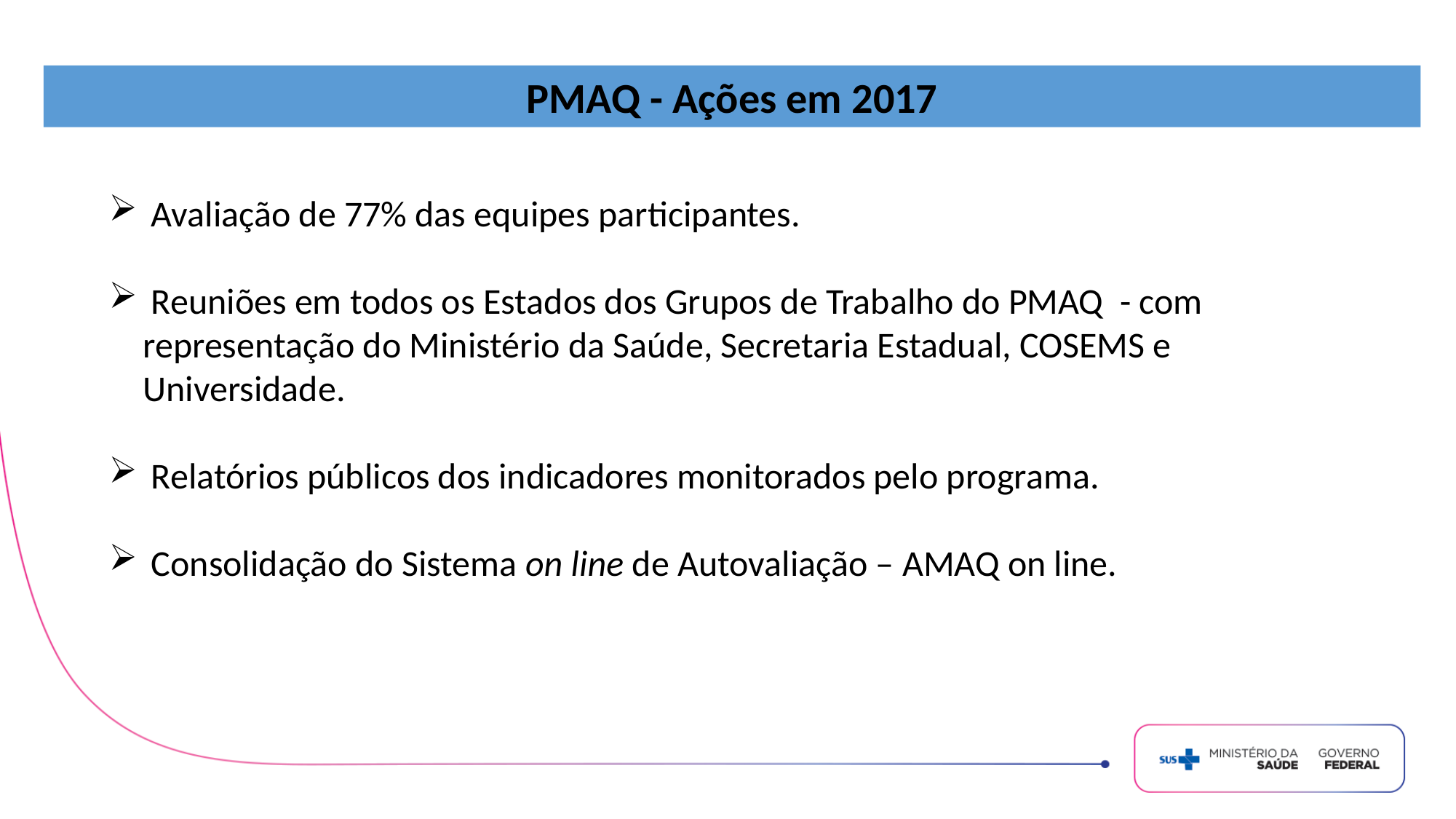

PMAQ - Ações em 2017
 Avaliação de 77% das equipes participantes.

 Reuniões em todos os Estados dos Grupos de Trabalho do PMAQ  - com representação do Ministério da Saúde, Secretaria Estadual, COSEMS e Universidade.

 Relatórios públicos dos indicadores monitorados pelo programa.

 Consolidação do Sistema on line de Autovaliação – AMAQ on line.